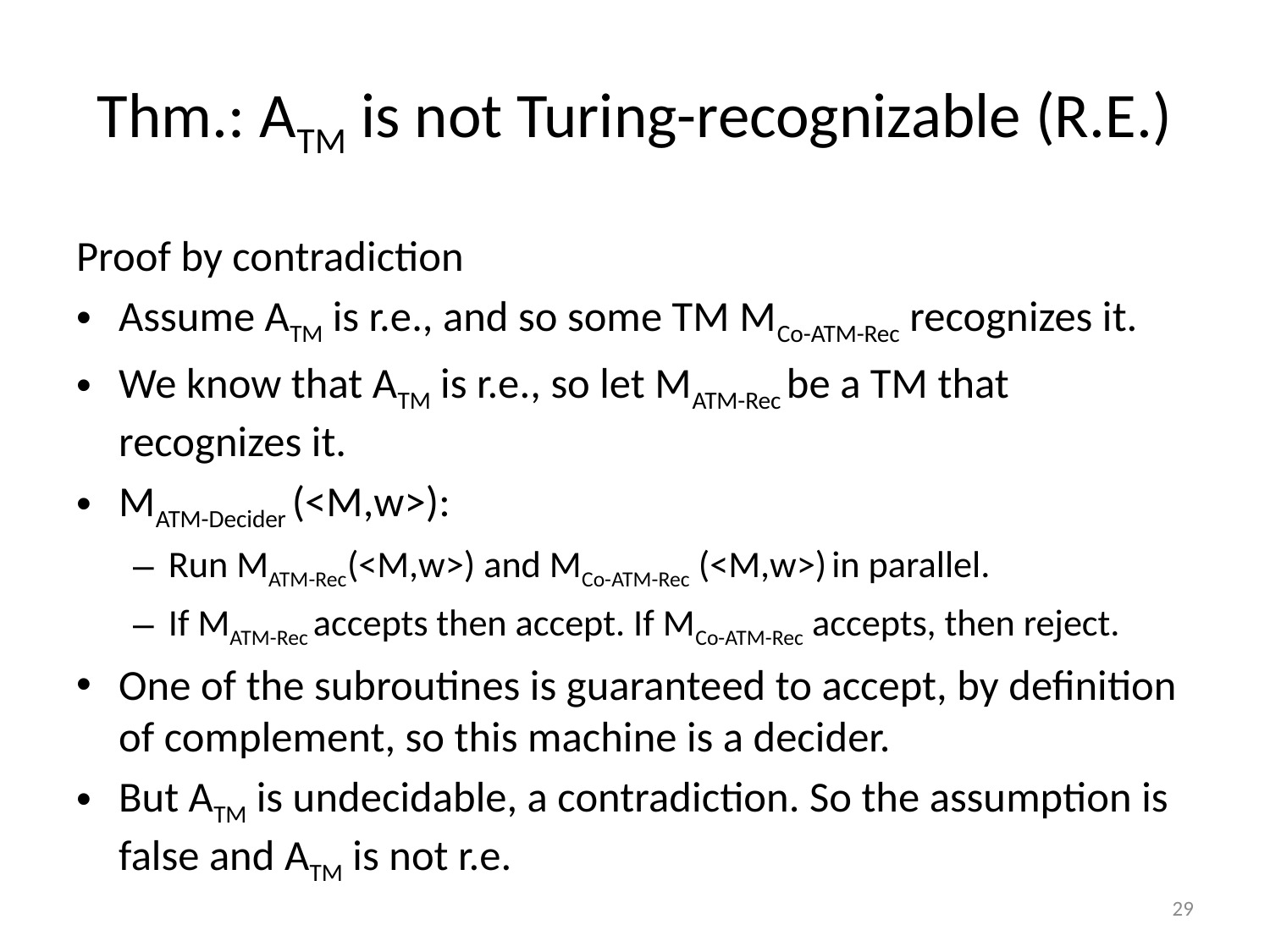

# Thm.: ATM is not Turing-recognizable (R.E.)
Proof by contradiction
Assume ATM is r.e., and so some TM MCo-ATM-Rec recognizes it.
We know that ATM is r.e., so let MATM-Rec be a TM that recognizes it.
MATM-Decider (<M,w>):
Run MATM-Rec(<M,w>) and MCo-ATM-Rec (<M,w>) in parallel.
If MATM-Rec accepts then accept. If MCo-ATM-Rec accepts, then reject.
One of the subroutines is guaranteed to accept, by definition of complement, so this machine is a decider.
But ATM is undecidable, a contradiction. So the assumption is false and ATM is not r.e.
29